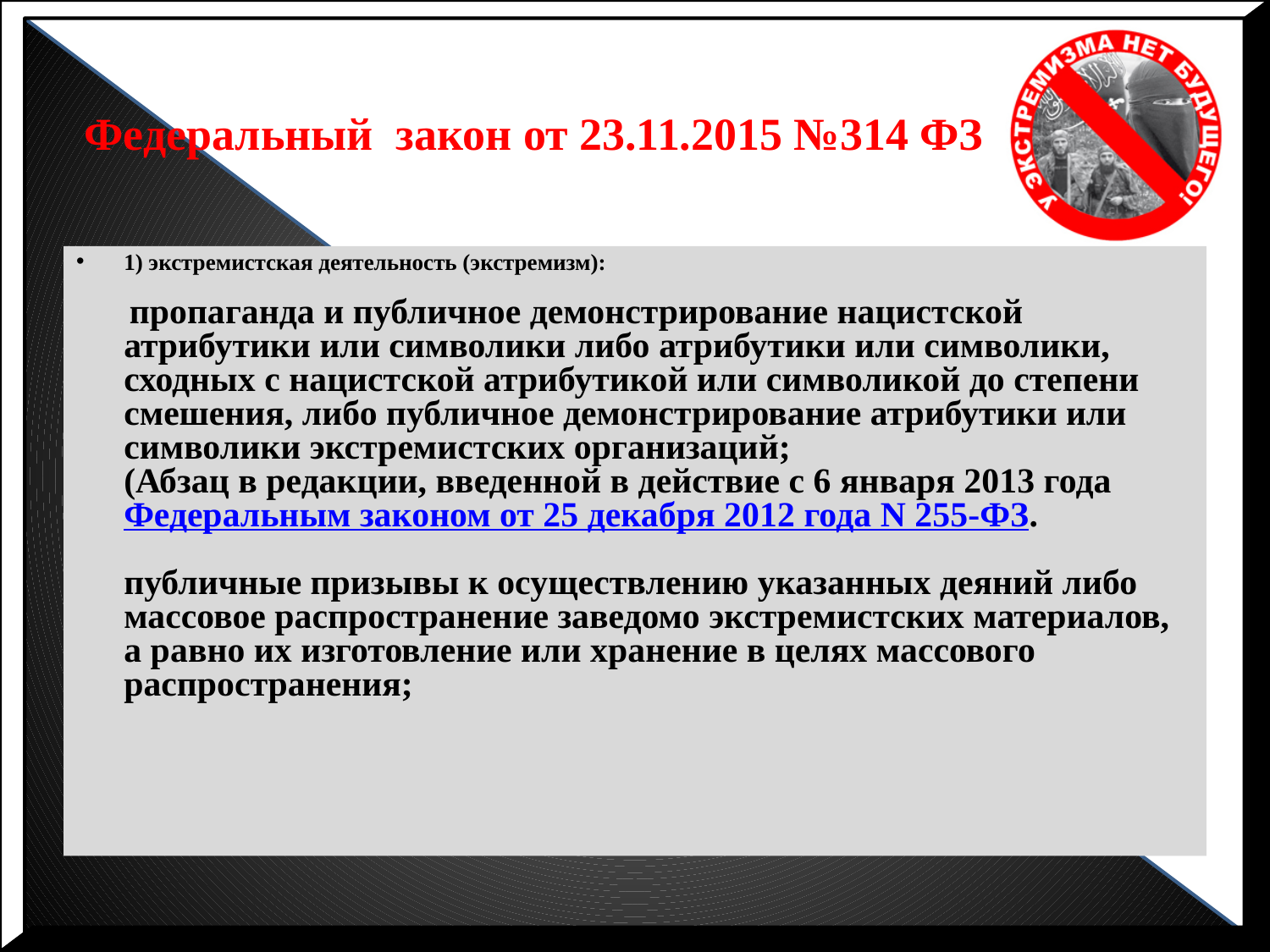

# Федеральный  закон от 23.11.2015 №314 ФЗ
1) экстремистская деятельность (экстремизм):
 пропаганда и публичное демонстрирование нацистской атрибутики или символики либо атрибутики или символики, сходных с нацистской атрибутикой или символикой до степени смешения, либо публичное демонстрирование атрибутики или символики экстремистских организаций;
(Абзац в редакции, введенной в действие с 6 января 2013 года Федеральным законом от 25 декабря 2012 года N 255-ФЗ.
публичные призывы к осуществлению указанных деяний либо массовое распространение заведомо экстремистских материалов, а равно их изготовление или хранение в целях массового распространения;